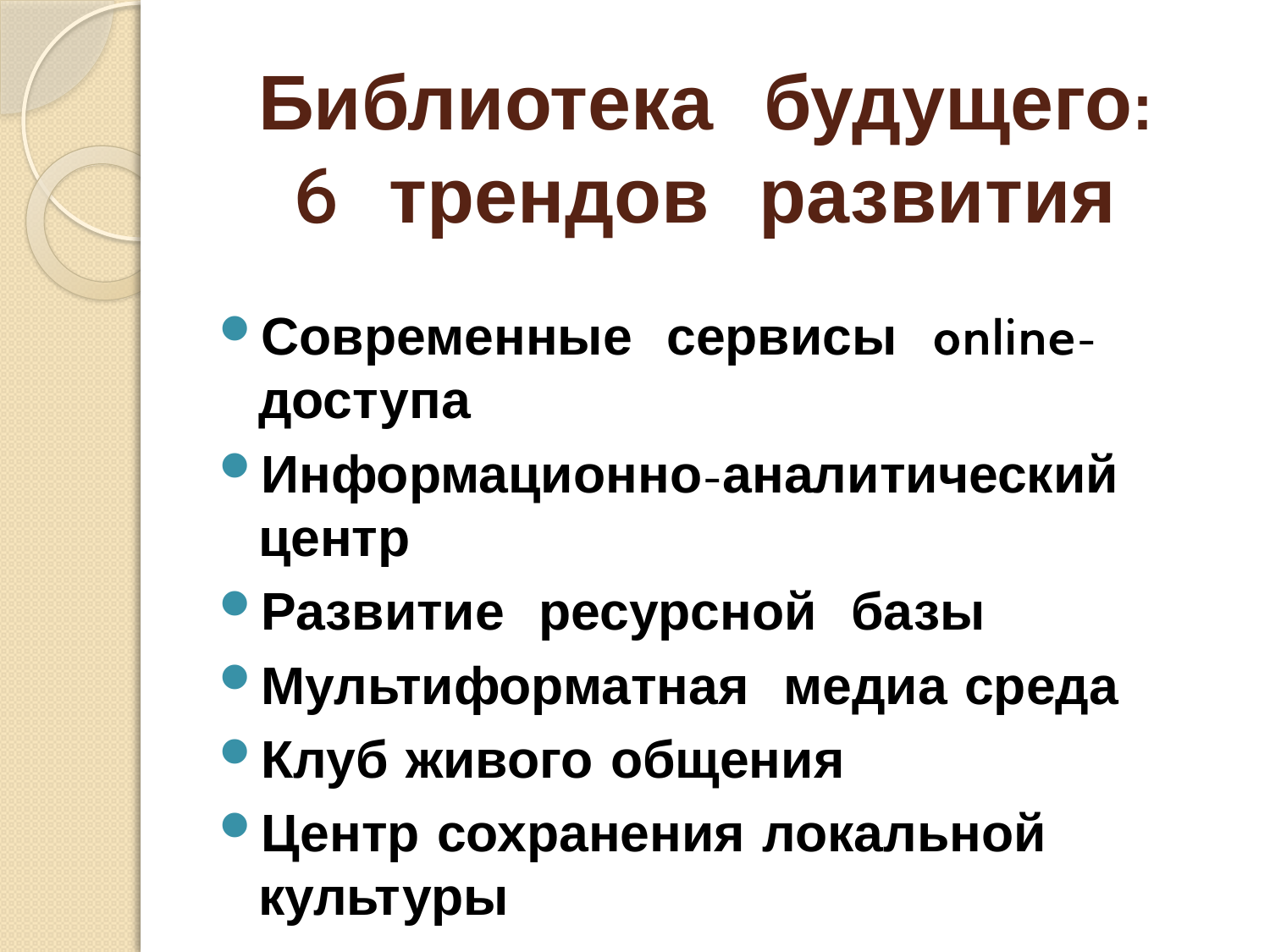

# Библиотека  будущего: 6  трендов  развития
Современные  сервисы  online-доступа
Информационно-аналитический центр
Развитие  ресурсной  базы
Мультиформатная  медиа среда
Клуб живого общения
Центр сохранения локальной культуры